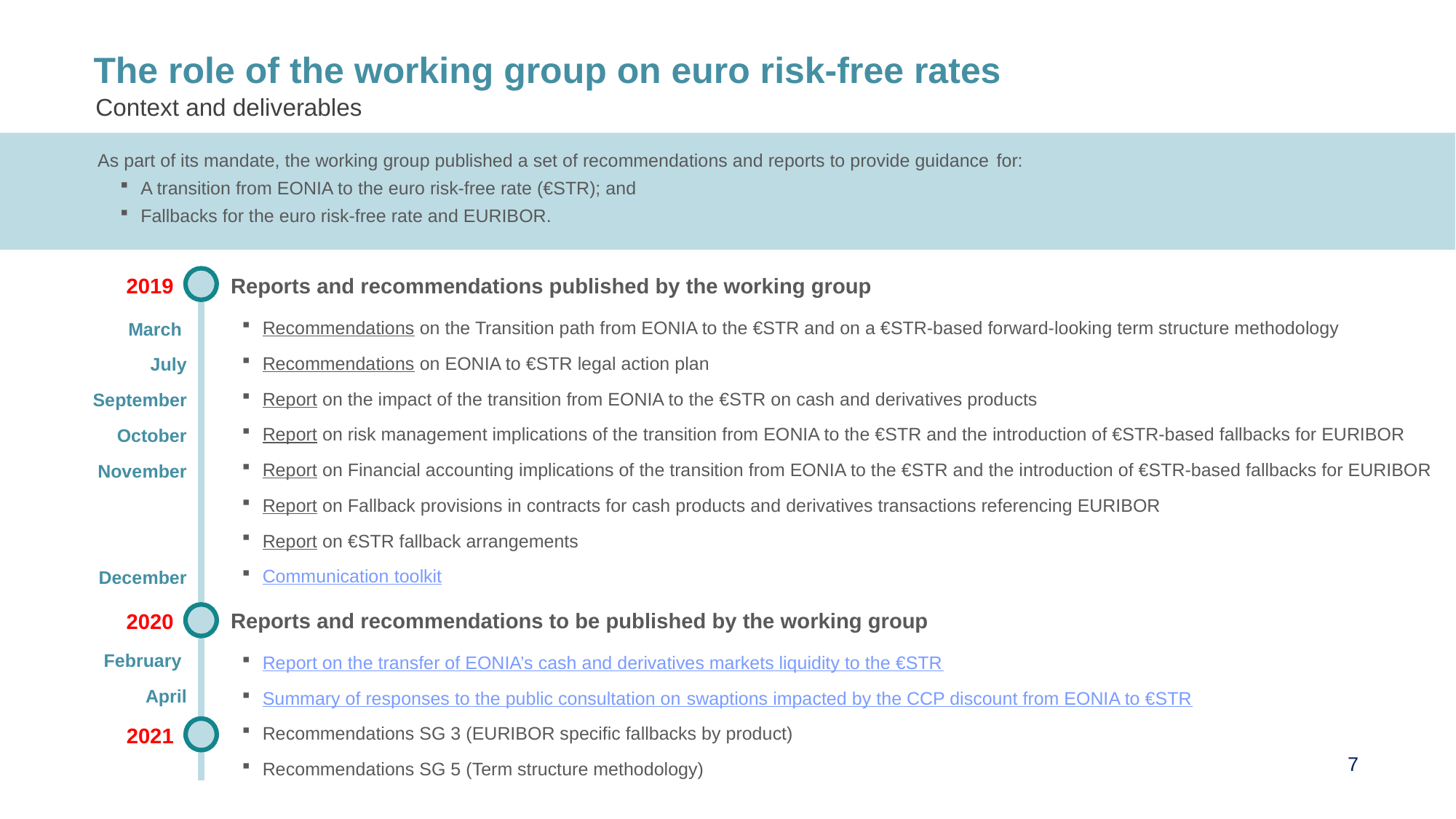

The role of the working group on euro risk-free rates
Context and deliverables

As part of its mandate, the working group published a set of recommendations and reports to provide guidance for:
A transition from EONIA to the euro risk-free rate (€STR); and
Fallbacks for the euro risk-free rate and EURIBOR.
2019
Reports and recommendations published by the working group
Recommendations on the Transition path from EONIA to the €STR and on a €STR-based forward-looking term structure methodology
Recommendations on EONIA to €STR legal action plan
Report on the impact of the transition from EONIA to the €STR on cash and derivatives products
Report on risk management implications of the transition from EONIA to the €STR and the introduction of €STR-based fallbacks for EURIBOR
Report on Financial accounting implications of the transition from EONIA to the €STR and the introduction of €STR-based fallbacks for EURIBOR
Report on Fallback provisions in contracts for cash products and derivatives transactions referencing EURIBOR
Report on €STR fallback arrangements
Communication toolkit

March
July
 September
 October
 November

December

Reports and recommendations to be published by the working group
Report on the transfer of EONIA’s cash and derivatives markets liquidity to the €STR
Summary of responses to the public consultation on swaptions impacted by the CCP discount from EONIA to €STR
Recommendations SG 3 (EURIBOR specific fallbacks by product)
Recommendations SG 5 (Term structure methodology)
2020

February
April

2021